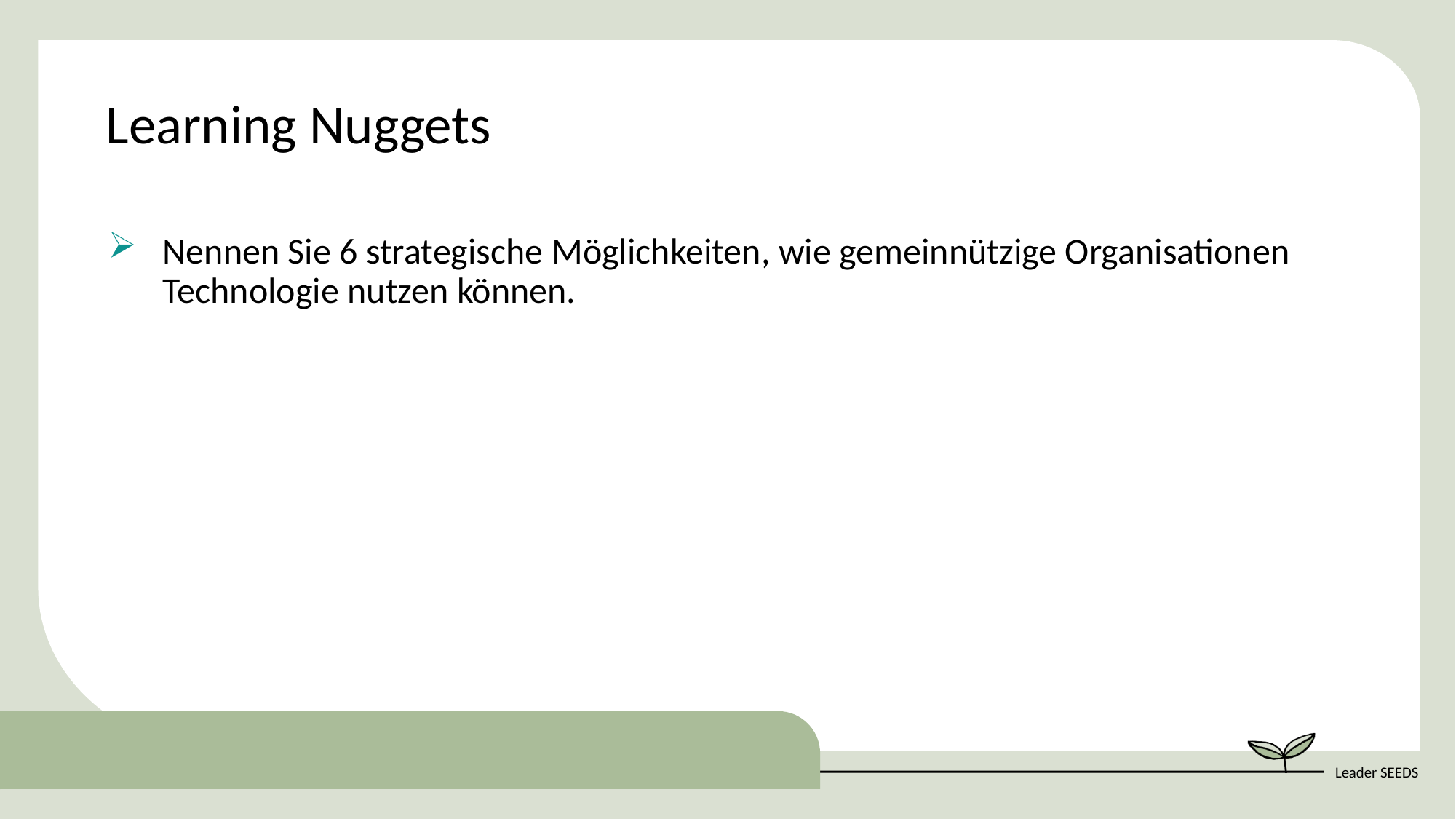

Learning Nuggets
Nennen Sie 6 strategische Möglichkeiten, wie gemeinnützige Organisationen Technologie nutzen können.